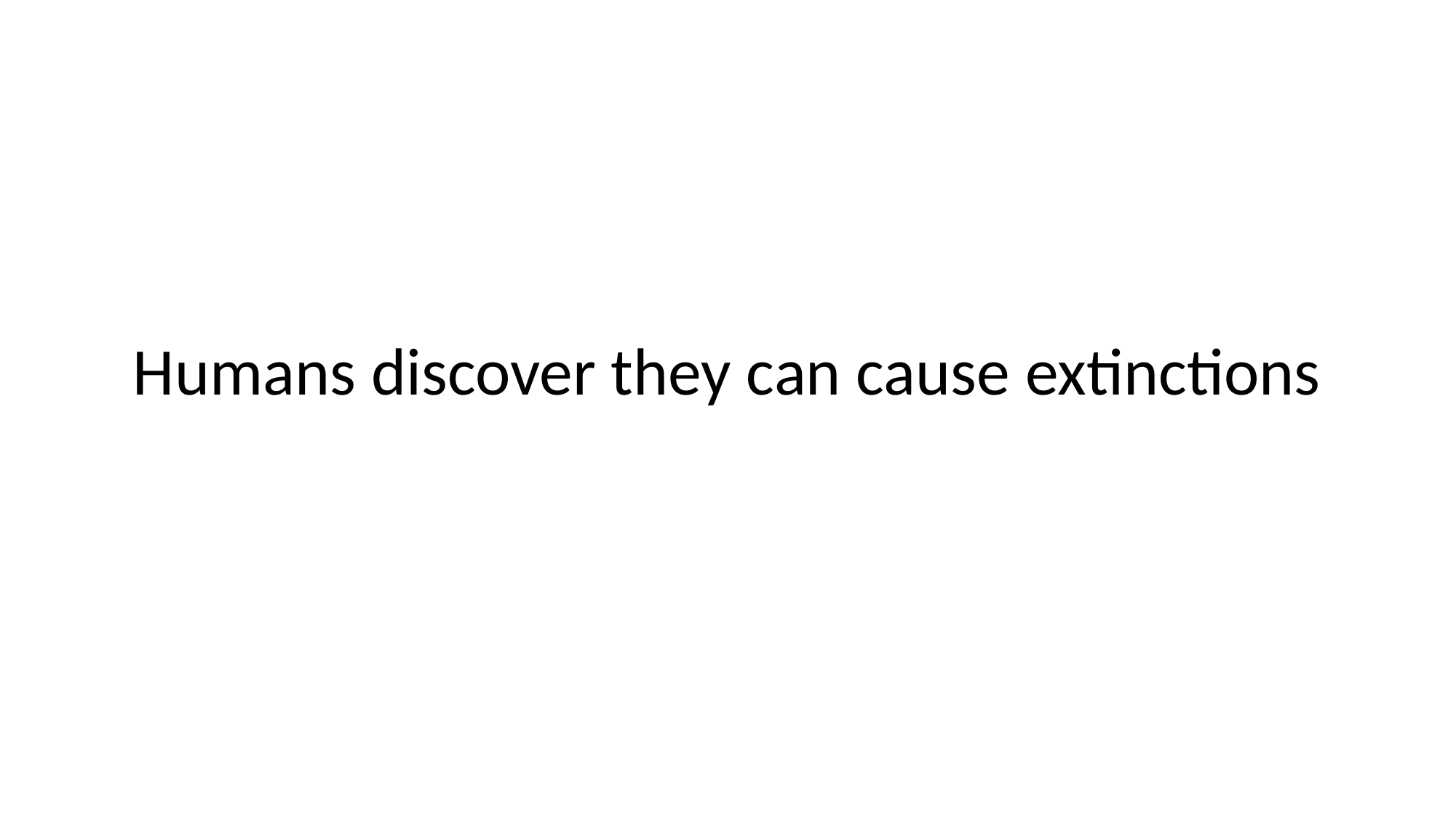

# Humans discover they can cause extinctions